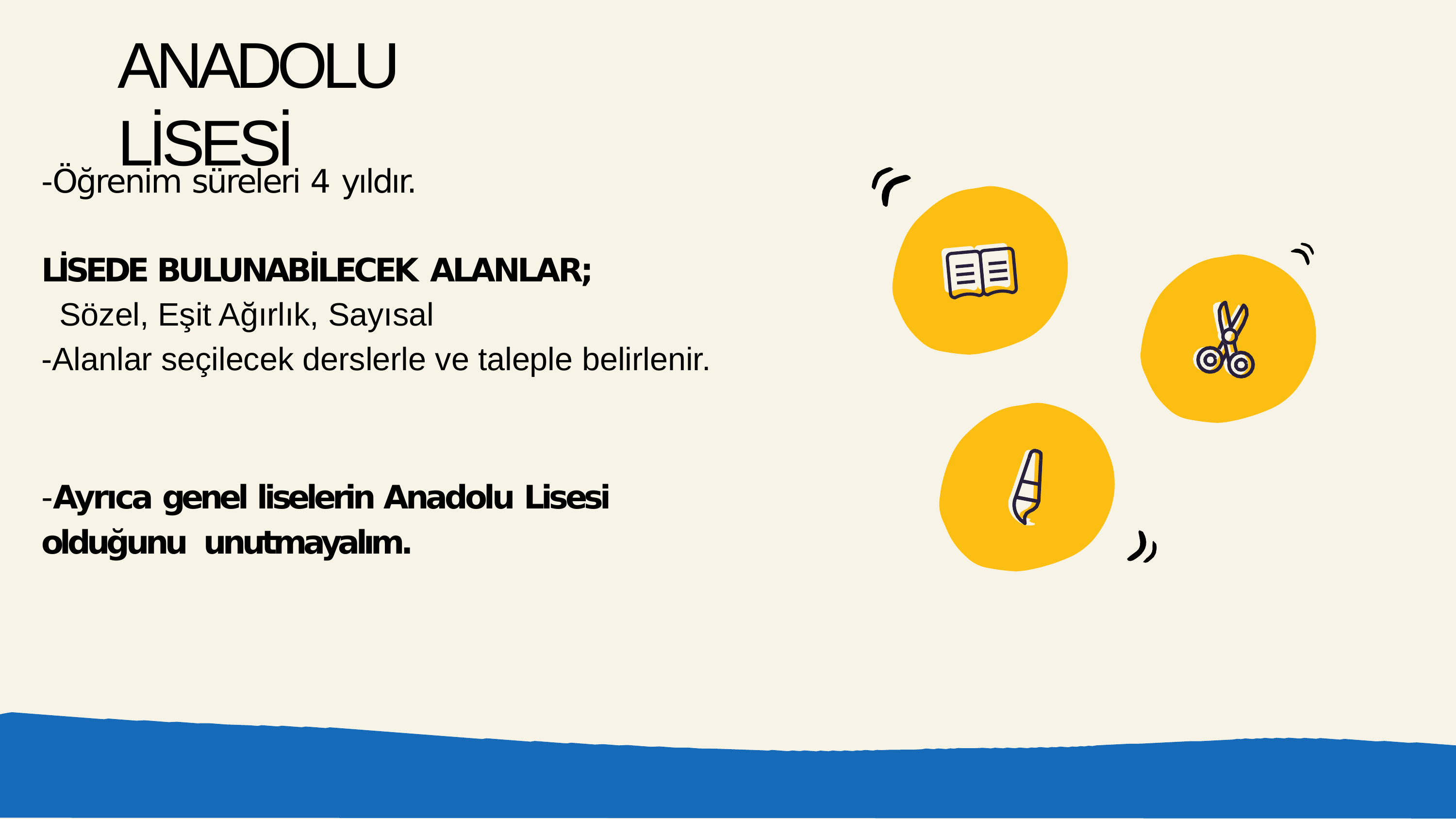

# ANADOLU LİSESİ
-Öğrenim süreleri 4 yıldır.

LİSEDE BULUNABİLECEK ALANLAR;
Sözel, Eşit Ağırlık, Sayısal
-Alanlar seçilecek derslerle ve taleple belirlenir.

-Ayrıca genel liselerin Anadolu Lisesi olduğunu  unutmayalım.